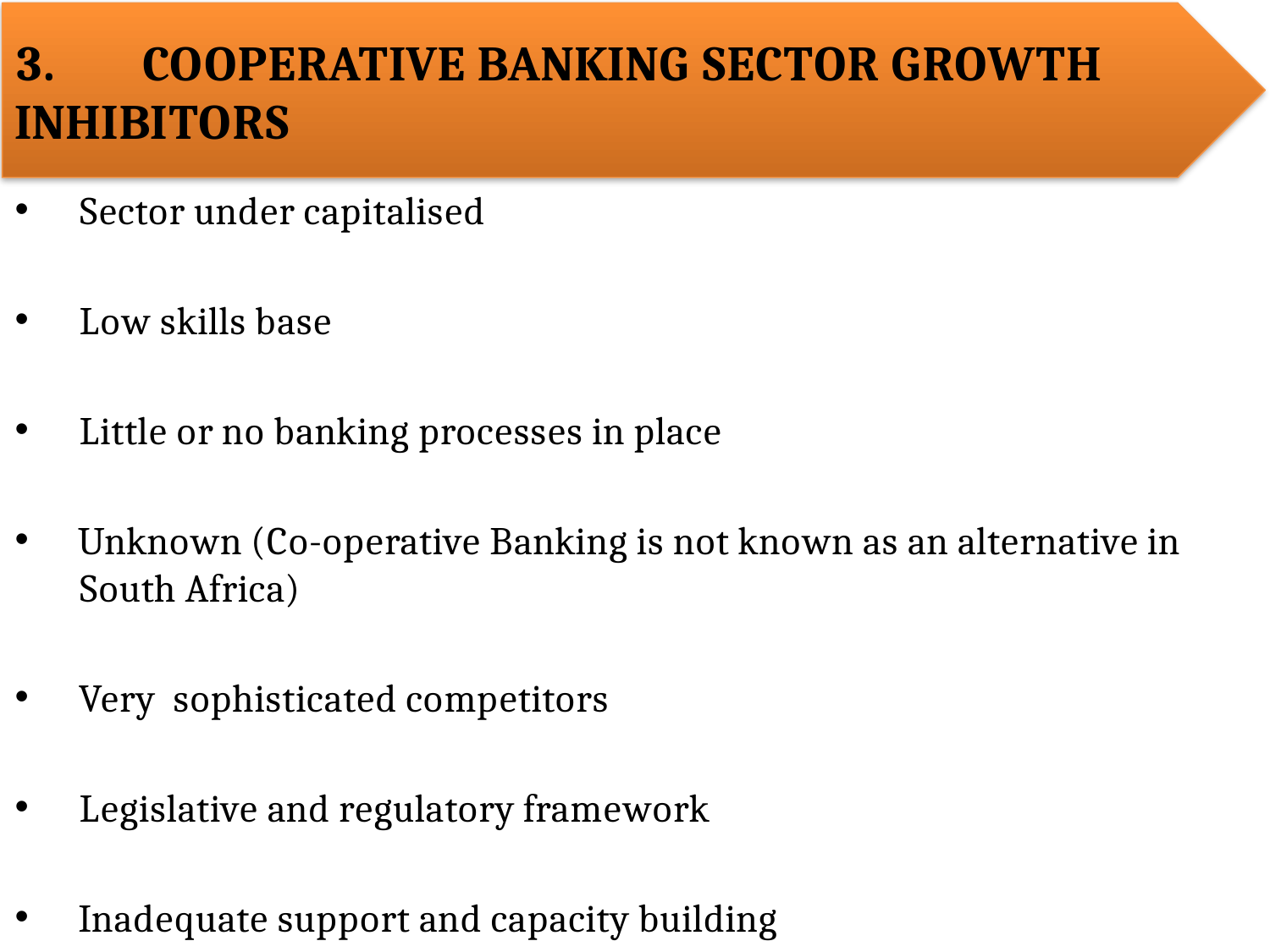

3. 	COOPERATIVE BANKING SECTOR GROWTH 	INHIBITORS
Sector under capitalised

Low skills base

Little or no banking processes in place

Unknown (Co-operative Banking is not known as an alternative in South Africa)

Very  sophisticated competitors

Legislative and regulatory framework

Inadequate support and capacity building